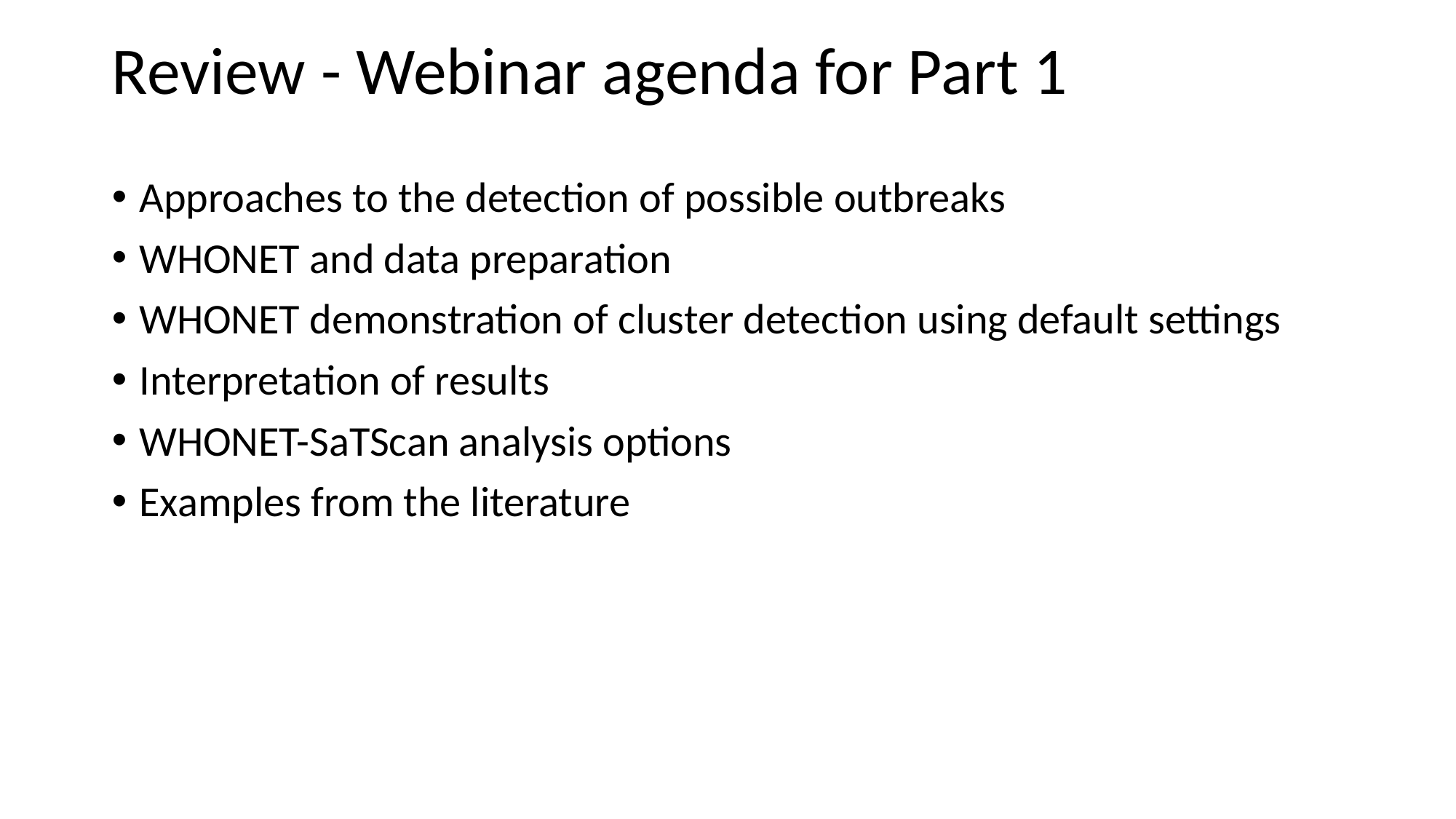

# Review - Webinar agenda for Part 1
Approaches to the detection of possible outbreaks
WHONET and data preparation
WHONET demonstration of cluster detection using default settings
Interpretation of results
WHONET-SaTScan analysis options
Examples from the literature